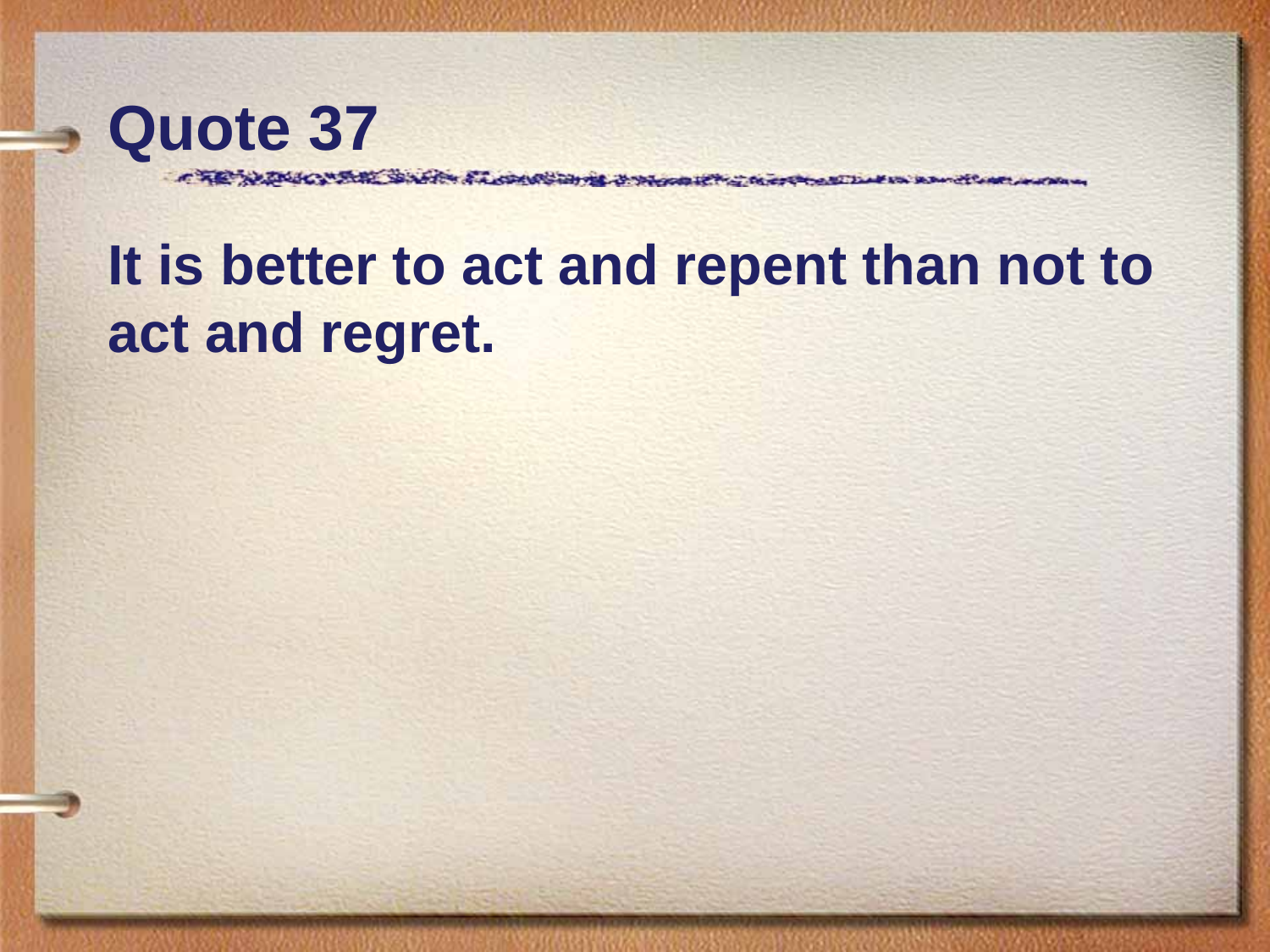

# Quote 37
It is better to act and repent than not to act and regret.